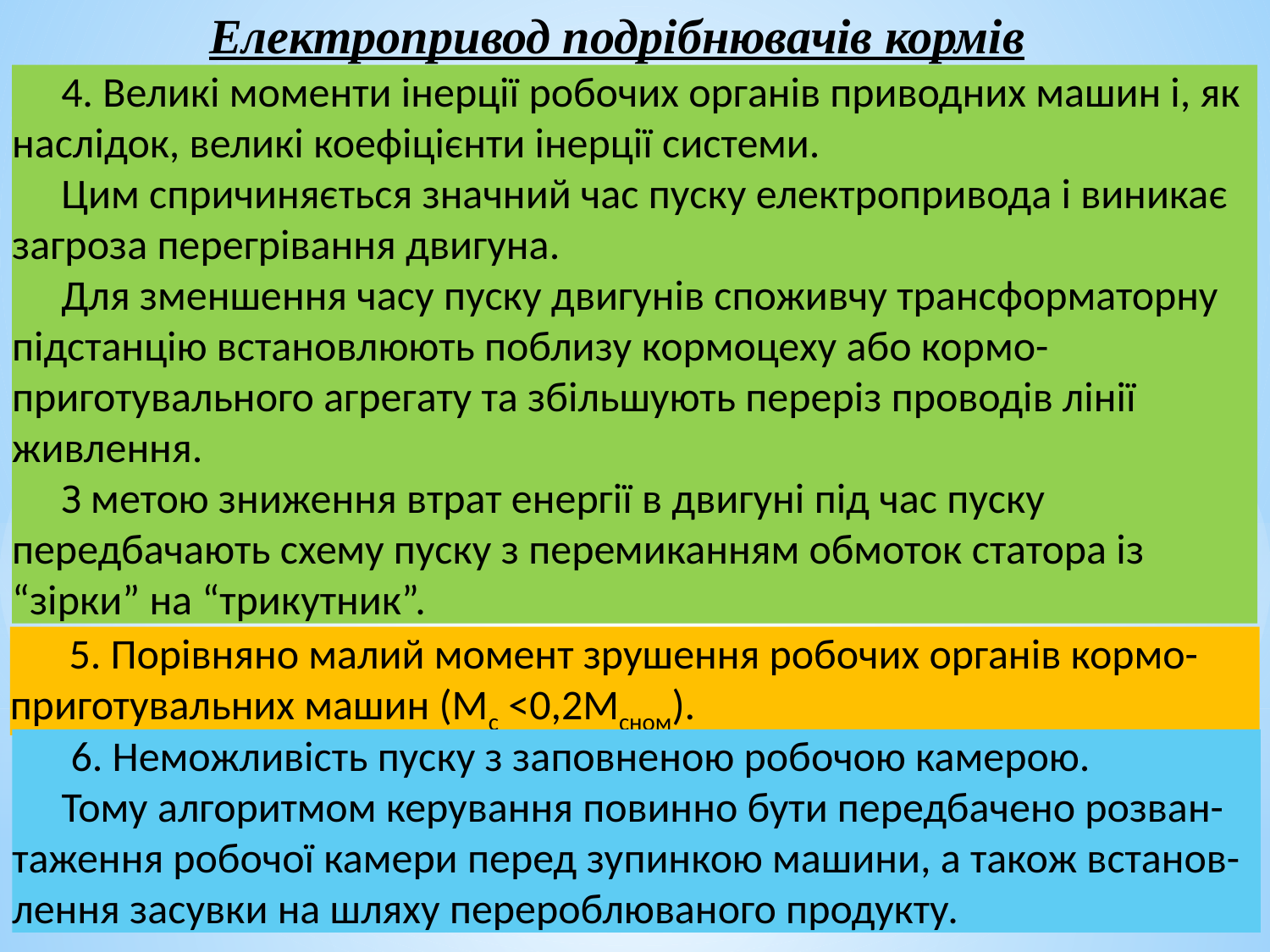

Електропривод подрібнювачів кормів
4. Великі моменти інерції робочих органів приводних машин і, як наслідок, великі коефіцієнти інерції системи.
Цим спричиняється значний час пуску електропривода і виникає загроза перегрівання двигуна.
Для зменшення часу пуску двигунів споживчу трансформаторну підстанцію встановлюють поблизу кормоцеху або кормо-приготувального агрегату та збільшують переріз проводів лінії живлення.
З метою зниження втрат енергії в двигуні під час пуску передбачають схему пуску з перемиканням обмоток статора із “зірки” на “трикутник”.
 5. Порівняно малий момент зрушення робочих органів кормо-приготувальних машин (Мс <0,2Мсном).
 6. Неможливість пуску з заповненою робочою камерою.
Тому алгоритмом керування повинно бути передбачено розван-таження робочої камери перед зупинкою машини, а також встанов-лення засувки на шляху перероблюваного продукту.